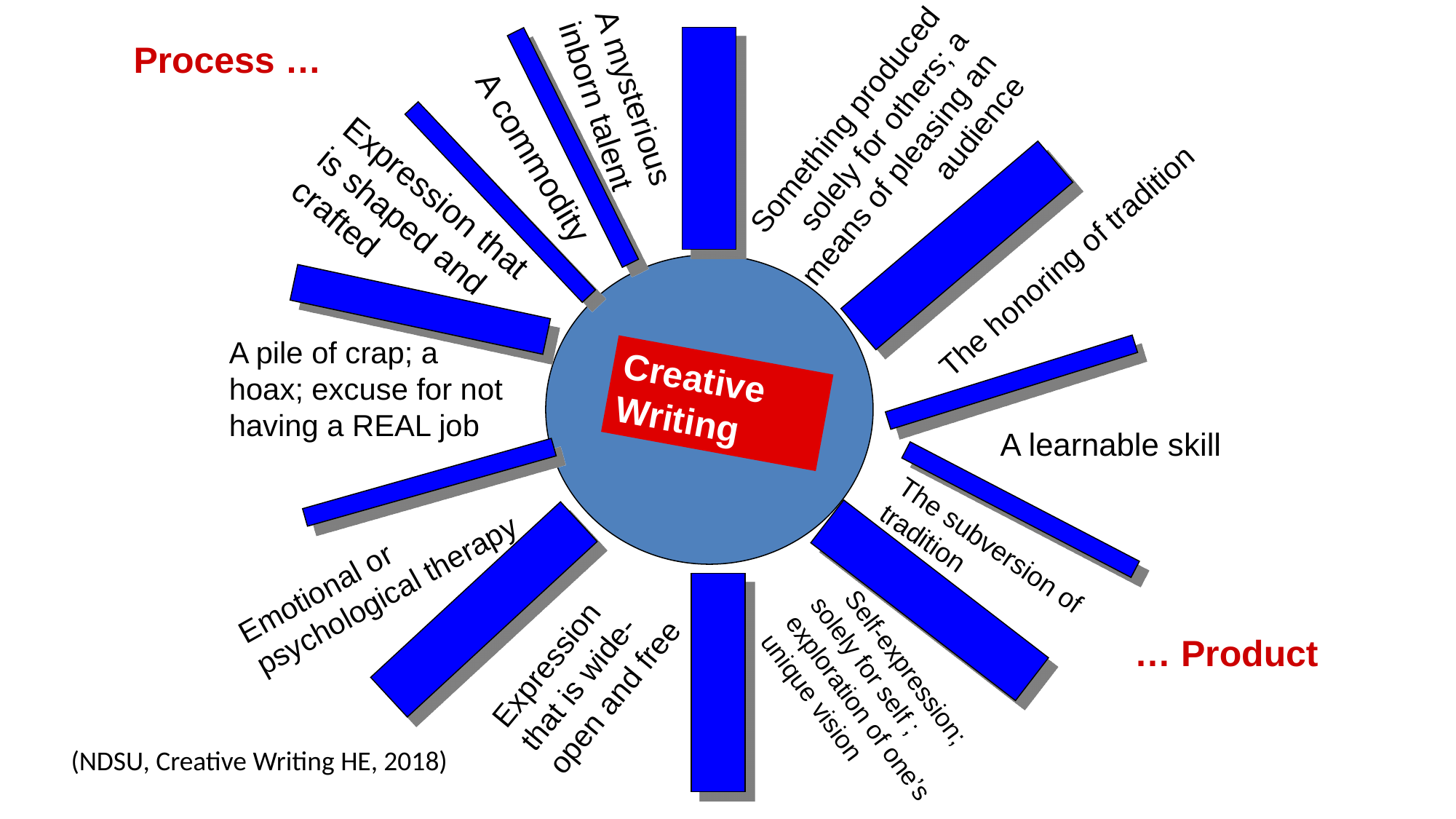

Process …
Something produced solely for others; a means of pleasing an audience
A mysterious inborn talent

Formalist

A commodity
Expression that is shaped and crafted

The honoring of tradition

A pile of crap; a hoax; excuse for not having a REAL job
Creative Writing
Art

Formalist
A learnable skill

Emotional or psychological therapy
The subversion of tradition

Expression that is wide-open and free
… Product
  Self-expression; solely for self ; exploration of one’s unique vision
Formalist

(NDSU, Creative Writing HE, 2018)